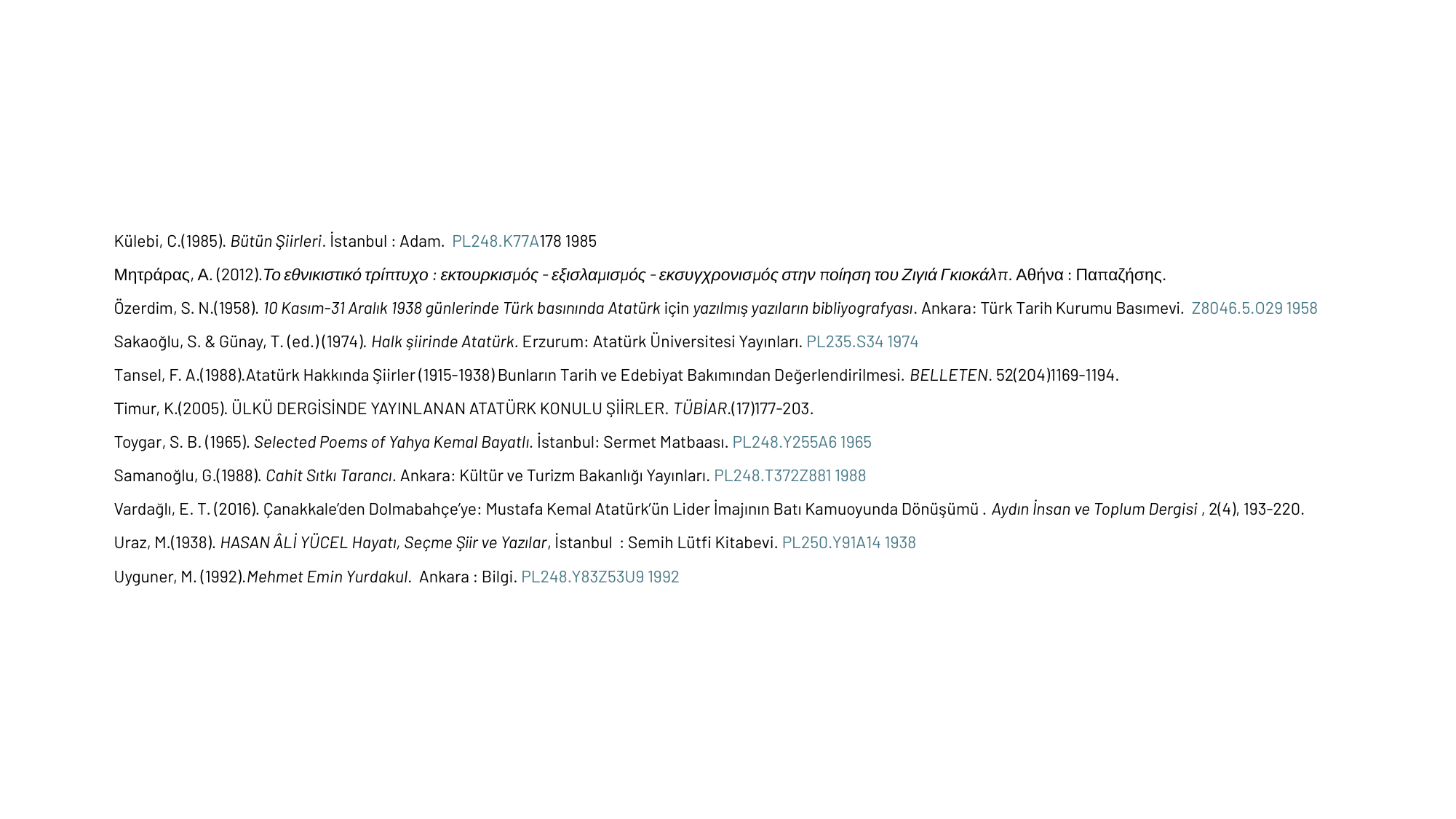

Külebi, C.(1985). Bütün Şiirleri. İstanbul : Adam.  PL248.K77A178 1985
Μητράρας, Α. (2012).Το εθνικιστικό τρίπτυχο : εκτουρκισμός - εξισλαμισμός - εκσυγχρονισμός στην ποίηση του Ζιγιά Γκιοκάλπ. Αθήνα : Παπαζήσης.
Özerdim, S. N.(1958). 10 Kasım-31 Aralık 1938 günlerinde Türk basınında Atatürk için yazılmış yazıların bibliyografyası. Ankara: Türk Tarih Kurumu Basımevi.  Z8046.5.O29 1958
Sakaoğlu, S. & Günay, T. (ed.) (1974). Halk şiirinde Atatürk. Erzurum: Atatürk Üniversitesi Yayınları. PL235.S34 1974
Tansel, F. A.(1988).Atatürk Hakkında Şiirler (1915-1938) Bunların Tarih ve Edebiyat Bakımından Değerlendirilmesi. BELLETEN. 52(204)1169-1194.
Τimur, K.(2005). ÜLKÜ DERGİSİNDE YAYINLANAN ATATÜRK KONULU ŞİİRLER. TÜBİAR.(17)177-203.
Toygar, S. B. (1965). Selected Poems of Yahya Kemal Bayatlı. İstanbul: Sermet Matbaası. PL248.Y255A6 1965
Samanoğlu, G.(1988). Cahit Sıtkı Tarancı. Ankara: Kültür ve Turizm Bakanlığı Yayınları. PL248.T372Z881 1988
Vardağlı, E. T. (2016). Çanakkale’den Dolmabahçe’ye: Mustafa Kemal Atatürk’ün Lider İmajının Batı Kamuoyunda Dönüşümü . Aydın İnsan ve Toplum Dergisi , 2(4), 193-220.
Uraz, M.(1938). HASAN ÂLİ YÜCEL Hayatı, Seçme Şiir ve Yazılar, İstanbul  : Semih Lütfi Kitabevi. PL250.Y91A14 1938
Uyguner, M. (1992).Mehmet Emin Yurdakul.  Ankara : Bilgi. PL248.Y83Z53U9 1992